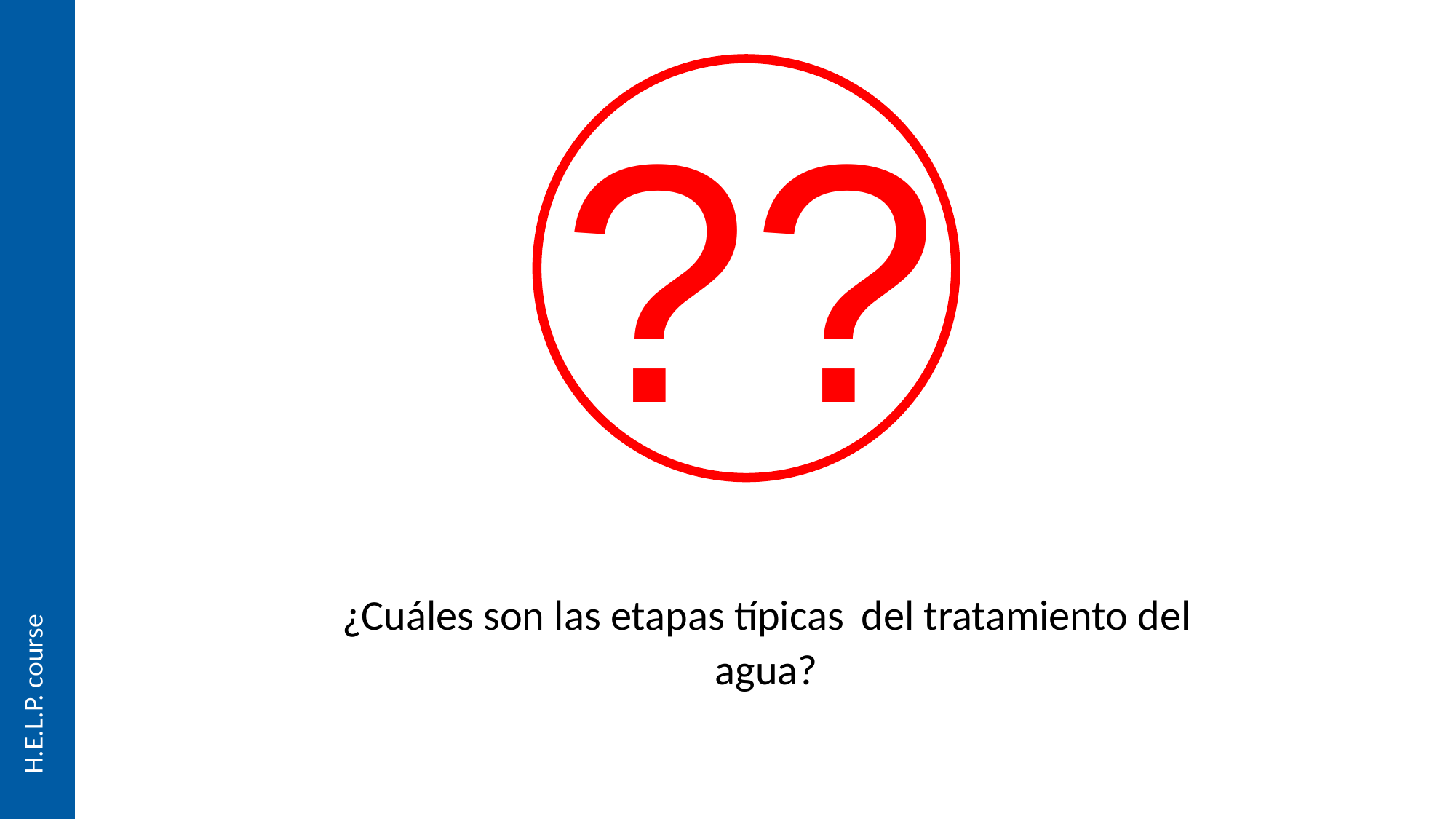

??

¿Cuáles son las etapas típicas del tratamiento del agua?